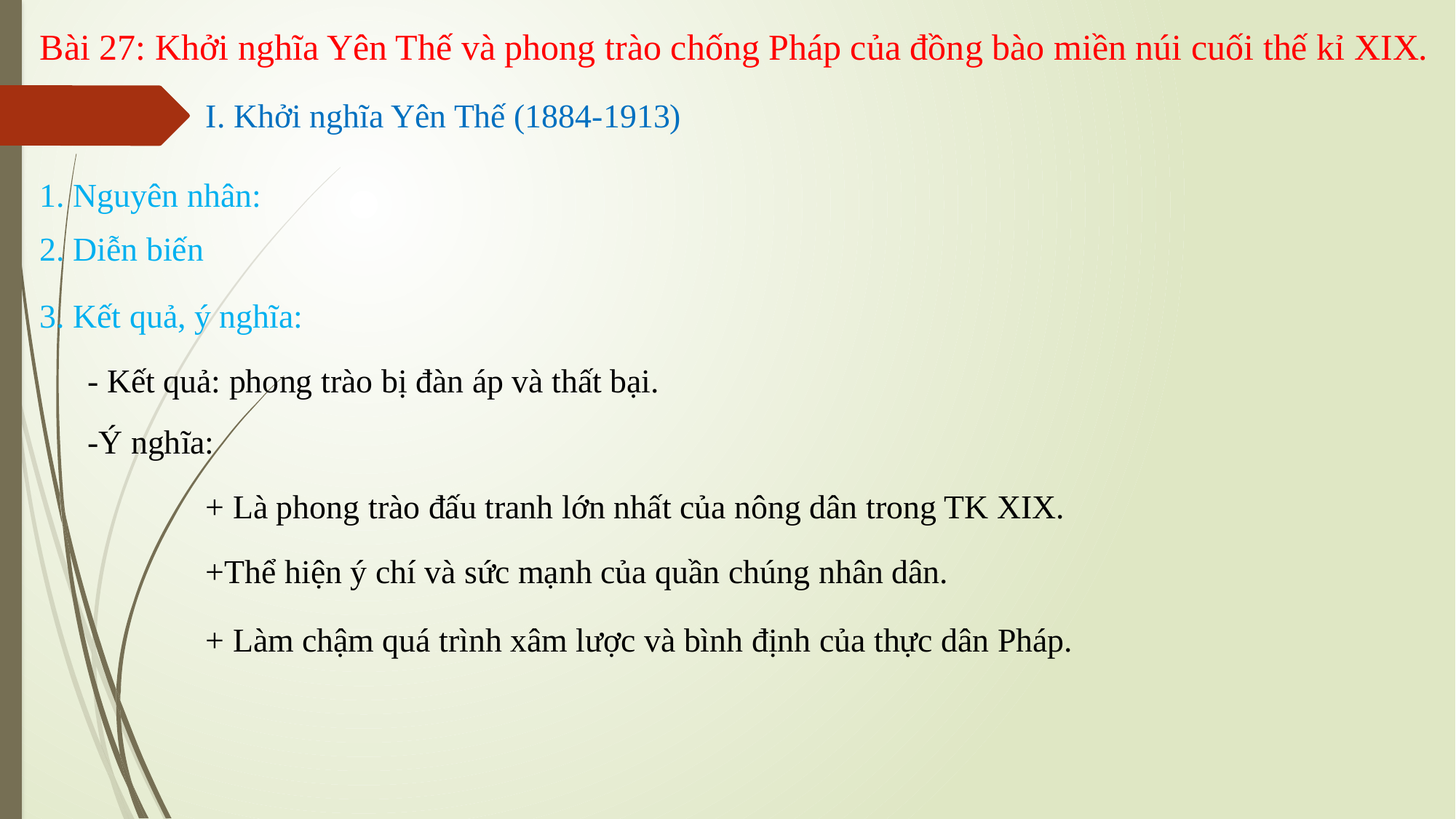

Bài 27: Khởi nghĩa Yên Thế và phong trào chống Pháp của đồng bào miền núi cuối thế kỉ XIX.
I. Khởi nghĩa Yên Thế (1884-1913)
1. Nguyên nhân:
2. Diễn biến
3. Kết quả, ý nghĩa:
- Kết quả: phong trào bị đàn áp và thất bại.
-Ý nghĩa:
+ Là phong trào đấu tranh lớn nhất của nông dân trong TK XIX.
+Thể hiện ý chí và sức mạnh của quần chúng nhân dân.
+ Làm chậm quá trình xâm lược và bình định của thực dân Pháp.